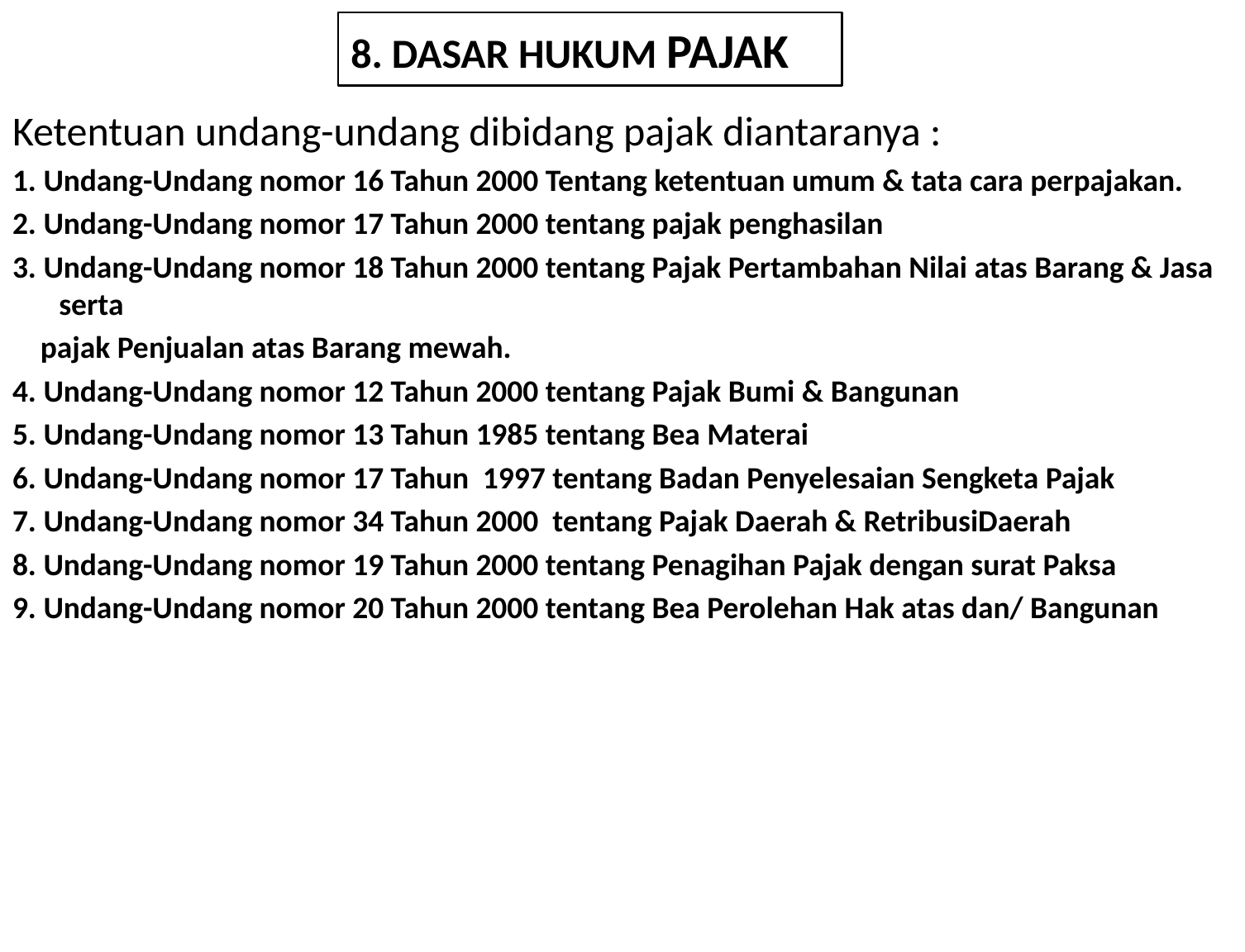

# 8. DASAR HUKUM PAJAK
Ketentuan undang-undang dibidang pajak diantaranya :
1. Undang-Undang nomor 16 Tahun 2000 Tentang ketentuan umum & tata cara perpajakan.
2. Undang-Undang nomor 17 Tahun 2000 tentang pajak penghasilan
3. Undang-Undang nomor 18 Tahun 2000 tentang Pajak Pertambahan Nilai atas Barang & Jasa serta
    pajak Penjualan atas Barang mewah.
4. Undang-Undang nomor 12 Tahun 2000 tentang Pajak Bumi & Bangunan
5. Undang-Undang nomor 13 Tahun 1985 tentang Bea Materai
6. Undang-Undang nomor 17 Tahun  1997 tentang Badan Penyelesaian Sengketa Pajak
7. Undang-Undang nomor 34 Tahun 2000  tentang Pajak Daerah & RetribusiDaerah
8. Undang-Undang nomor 19 Tahun 2000 tentang Penagihan Pajak dengan surat Paksa
9. Undang-Undang nomor 20 Tahun 2000 tentang Bea Perolehan Hak atas dan/ Bangunan